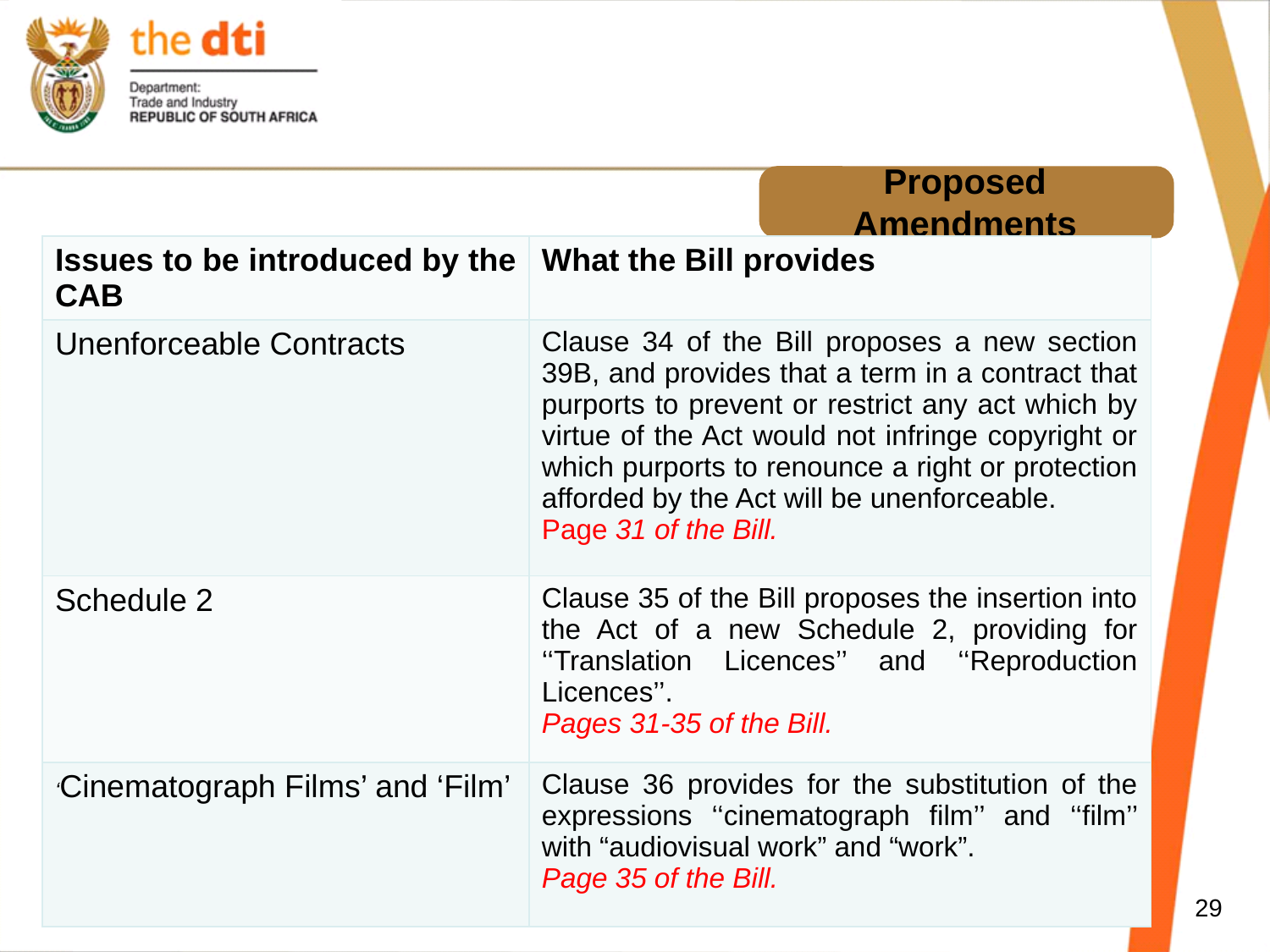

# Proposed Amendments
| Issues to be introduced by the CAB | What the Bill provides |
| --- | --- |
| Unenforceable Contracts | Clause 34 of the Bill proposes a new section 39B, and provides that a term in a contract that purports to prevent or restrict any act which by virtue of the Act would not infringe copyright or which purports to renounce a right or protection afforded by the Act will be unenforceable. Page 31 of the Bill. |
| Schedule 2 | Clause 35 of the Bill proposes the insertion into the Act of a new Schedule 2, providing for ‘‘Translation Licences’’ and ‘‘Reproduction Licences’’. Pages 31-35 of the Bill. |
| ‘Cinematograph Films’ and ‘Film’ | Clause 36 provides for the substitution of the expressions ‘‘cinematograph film’’ and ‘‘film’’ with “audiovisual work” and “work”. Page 35 of the Bill. |
29